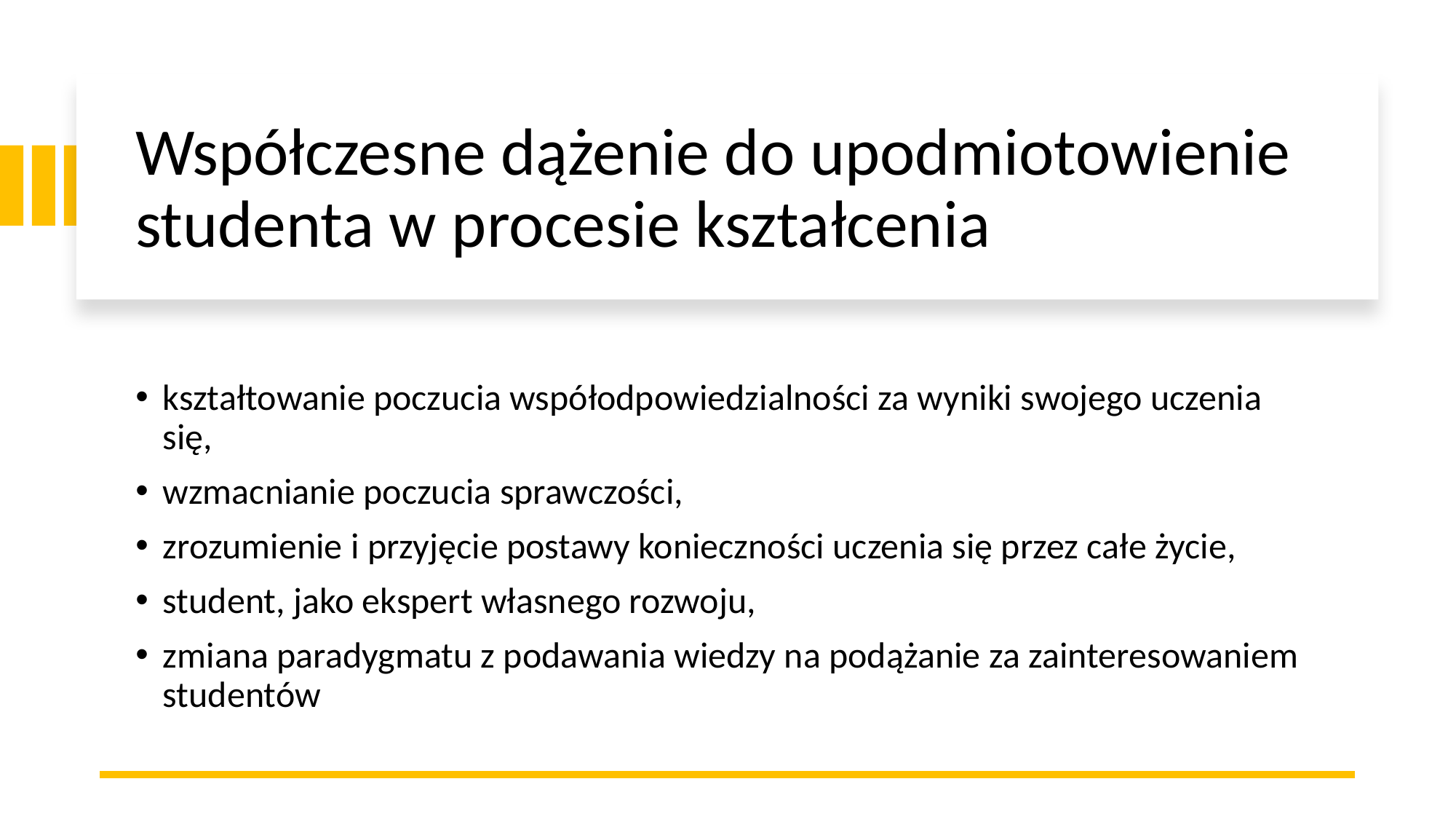

# Współczesne dążenie do upodmiotowienie studenta w procesie kształcenia

kształtowanie poczucia współodpowiedzialności za wyniki swojego uczenia się,
wzmacnianie poczucia sprawczości,
zrozumienie i przyjęcie postawy konieczności uczenia się przez całe życie,
student, jako ekspert własnego rozwoju,
zmiana paradygmatu z podawania wiedzy na podążanie za zainteresowaniem studentów